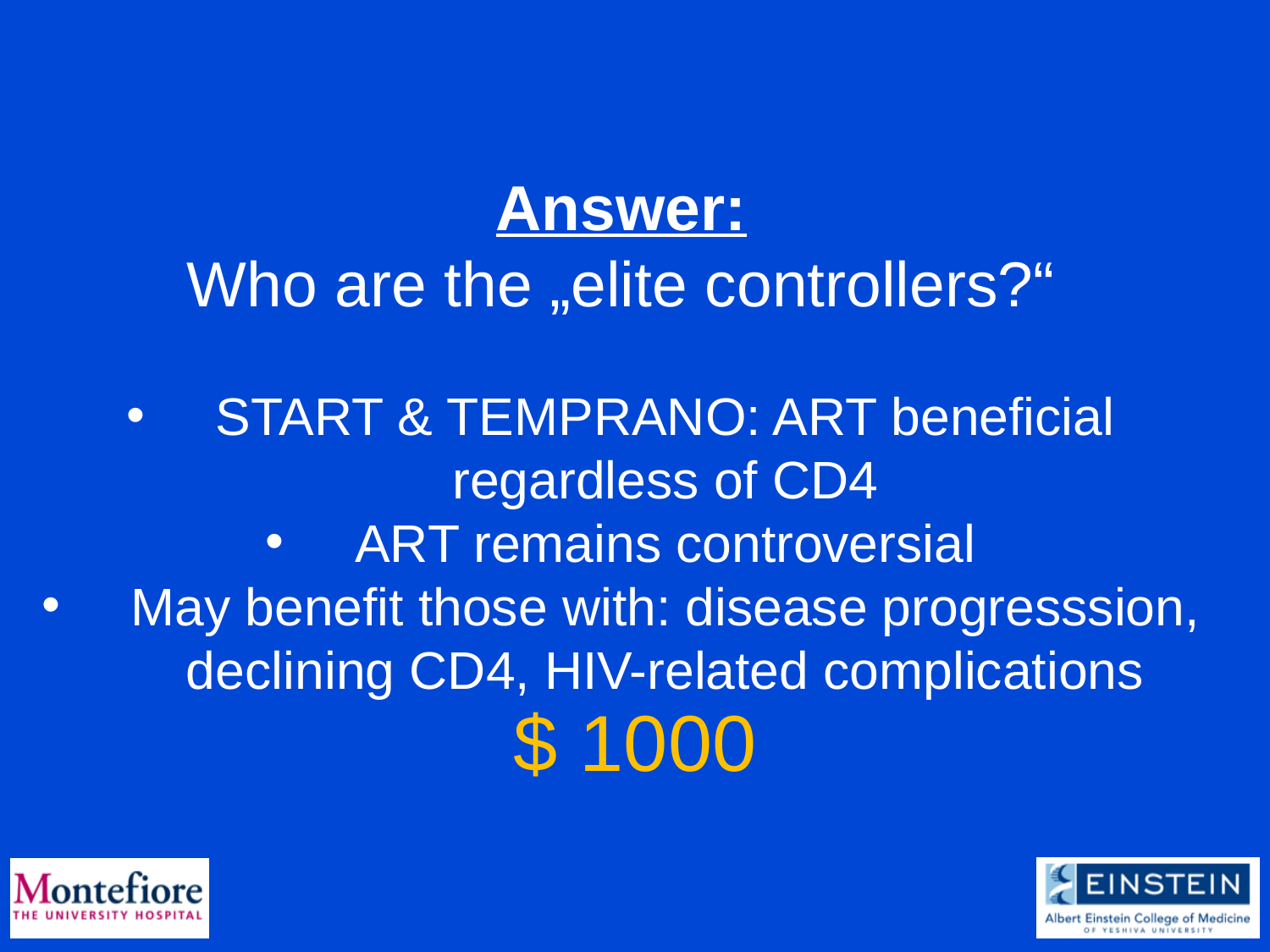

Answer:
Who are the „elite controllers?“

START & TEMPRANO: ART beneficial regardless of CD4
ART remains controversial
May benefit those with: disease progresssion, declining CD4, HIV-related complications

$ 1000